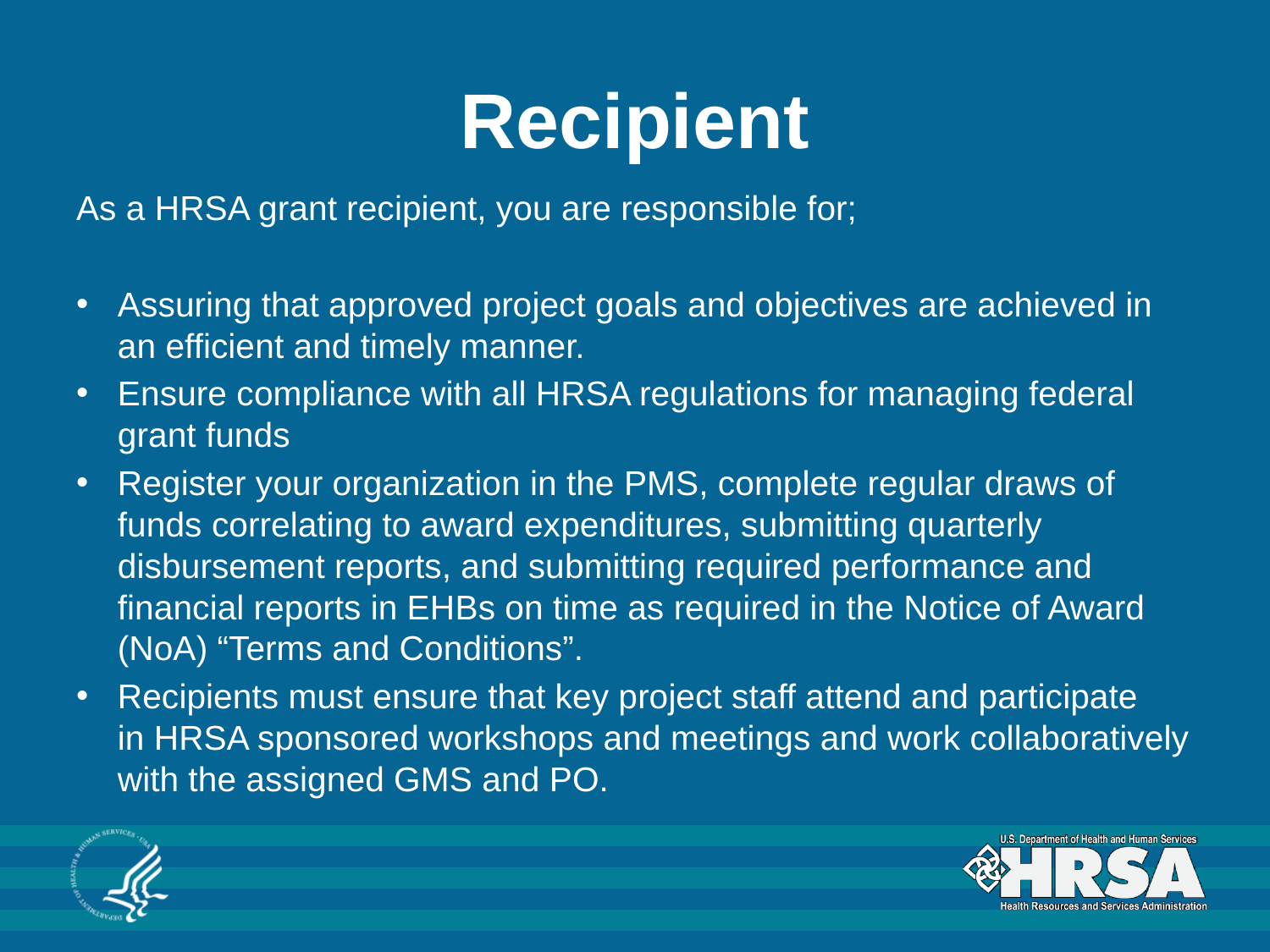

# Recipient
As a HRSA grant recipient, you are responsible for;

Assuring that approved project goals and objectives are achieved in an efficient and timely manner.
Ensure compliance with all HRSA regulations for managing federal grant funds
Register your organization in the PMS, complete regular draws of funds correlating to award expenditures, submitting quarterly disbursement reports, and submitting required performance and financial reports in EHBs on time as required in the Notice of Award (NoA) “Terms and Conditions”.
Recipients must ensure that key project staff attend and participate in HRSA sponsored workshops and meetings and work collaboratively with the assigned GMS and PO.